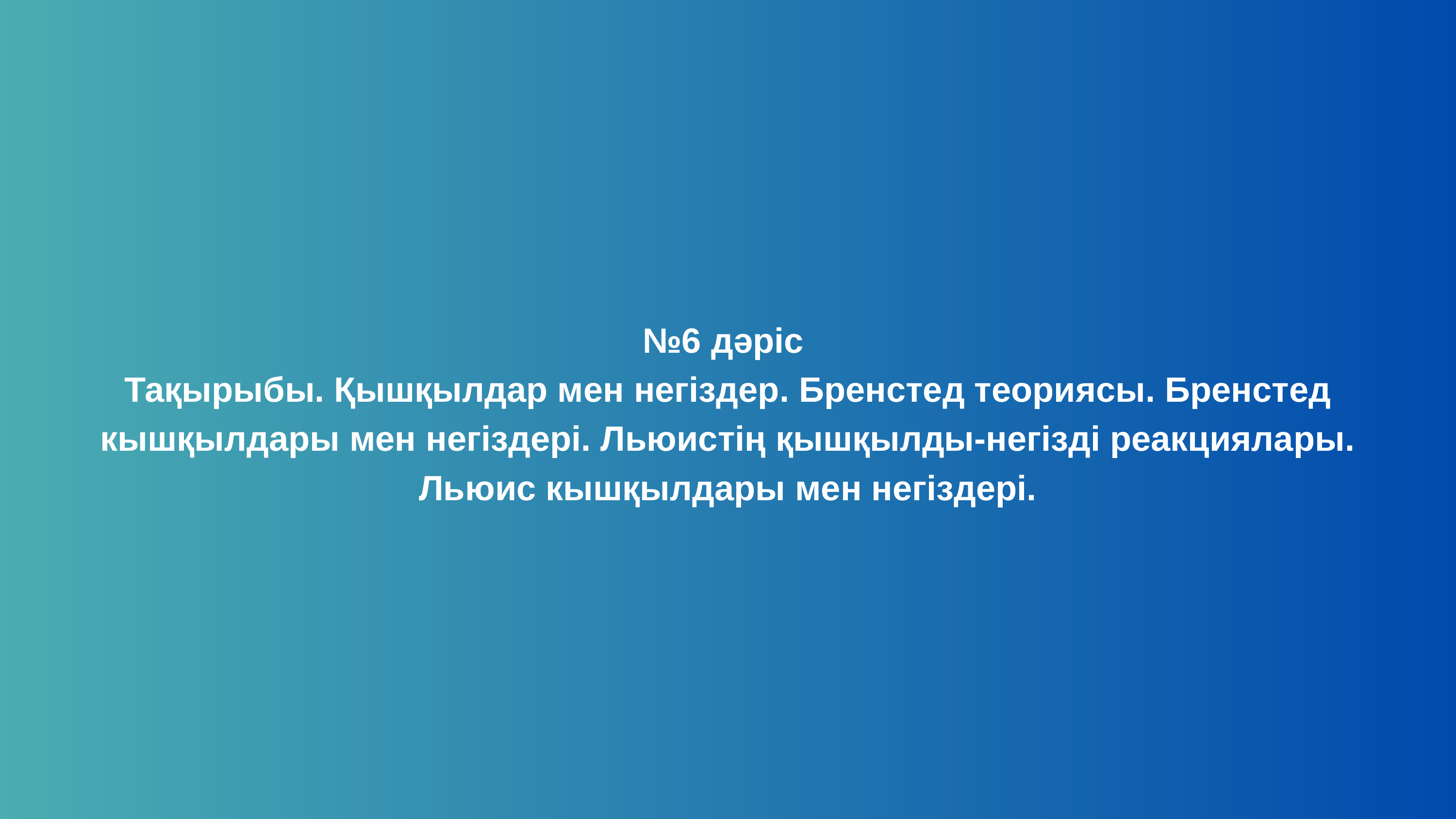

№6 дәріс
Тақырыбы. Қышқылдар мен негіздер. Бренстед теориясы. Бренстед кышқылдары мен негіздері. Льюистің қышқылды-негізді реакциялары. Льюис кышқылдары мен негіздері.